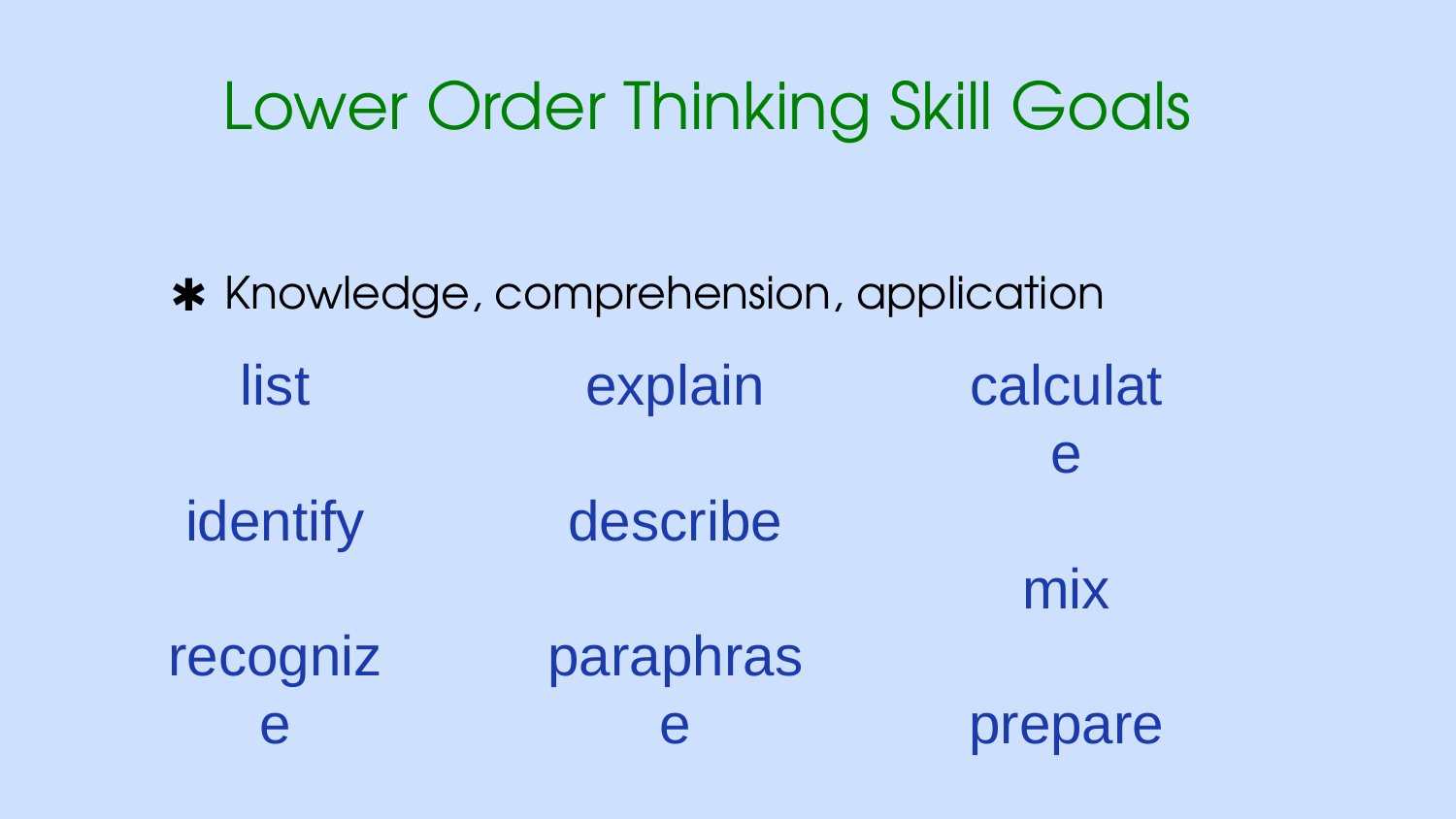

# Lower Order Thinking Skill Goals
Knowledge, comprehension, application
list

identify

recognize

explain

describe

paraphrase

calculate

mix

prepare